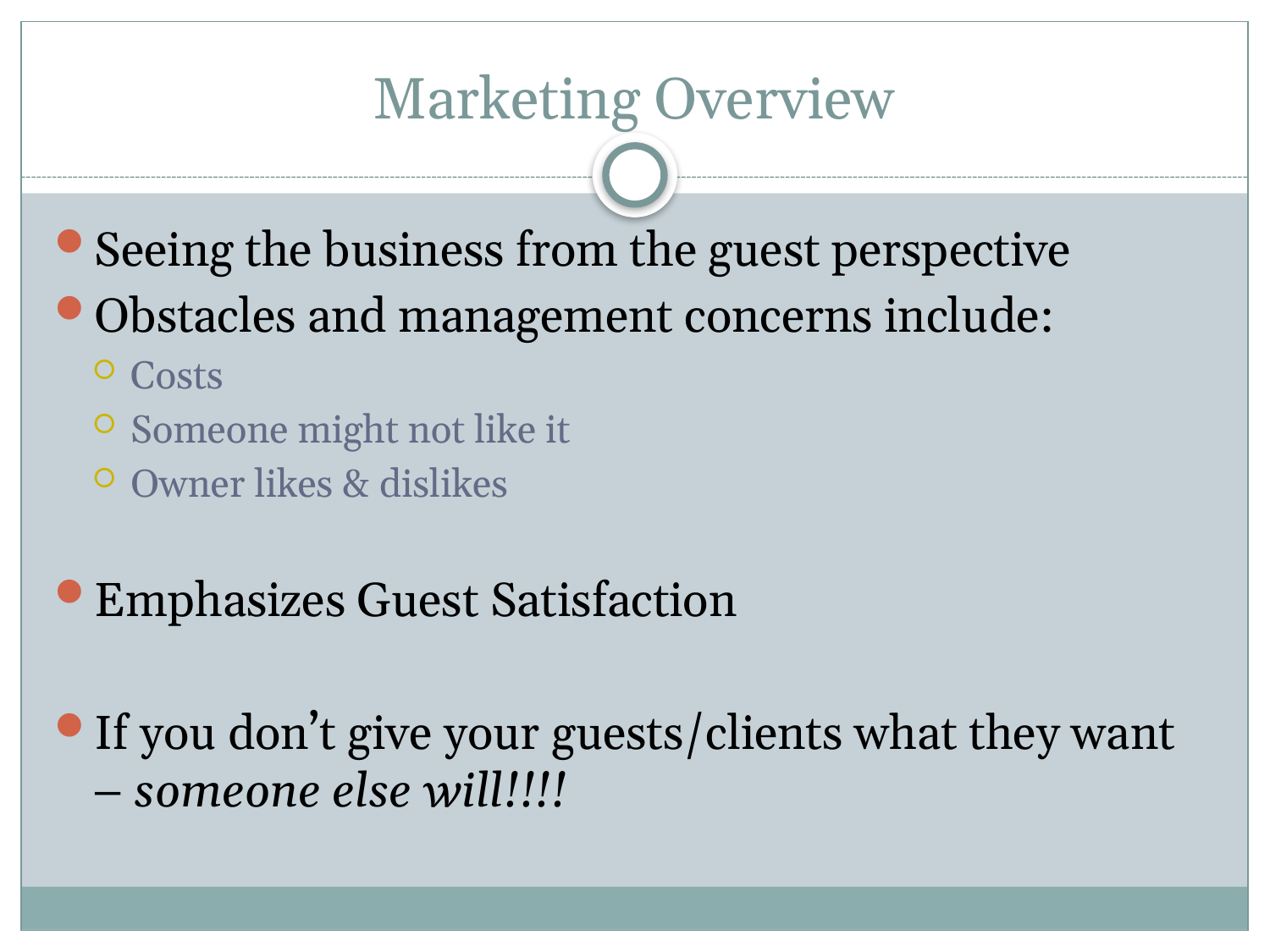

# Marketing Overview
Seeing the business from the guest perspective
Obstacles and management concerns include:
Costs
Someone might not like it
Owner likes & dislikes

Emphasizes Guest Satisfaction

If you don’t give your guests/clients what they want – someone else will!!!!